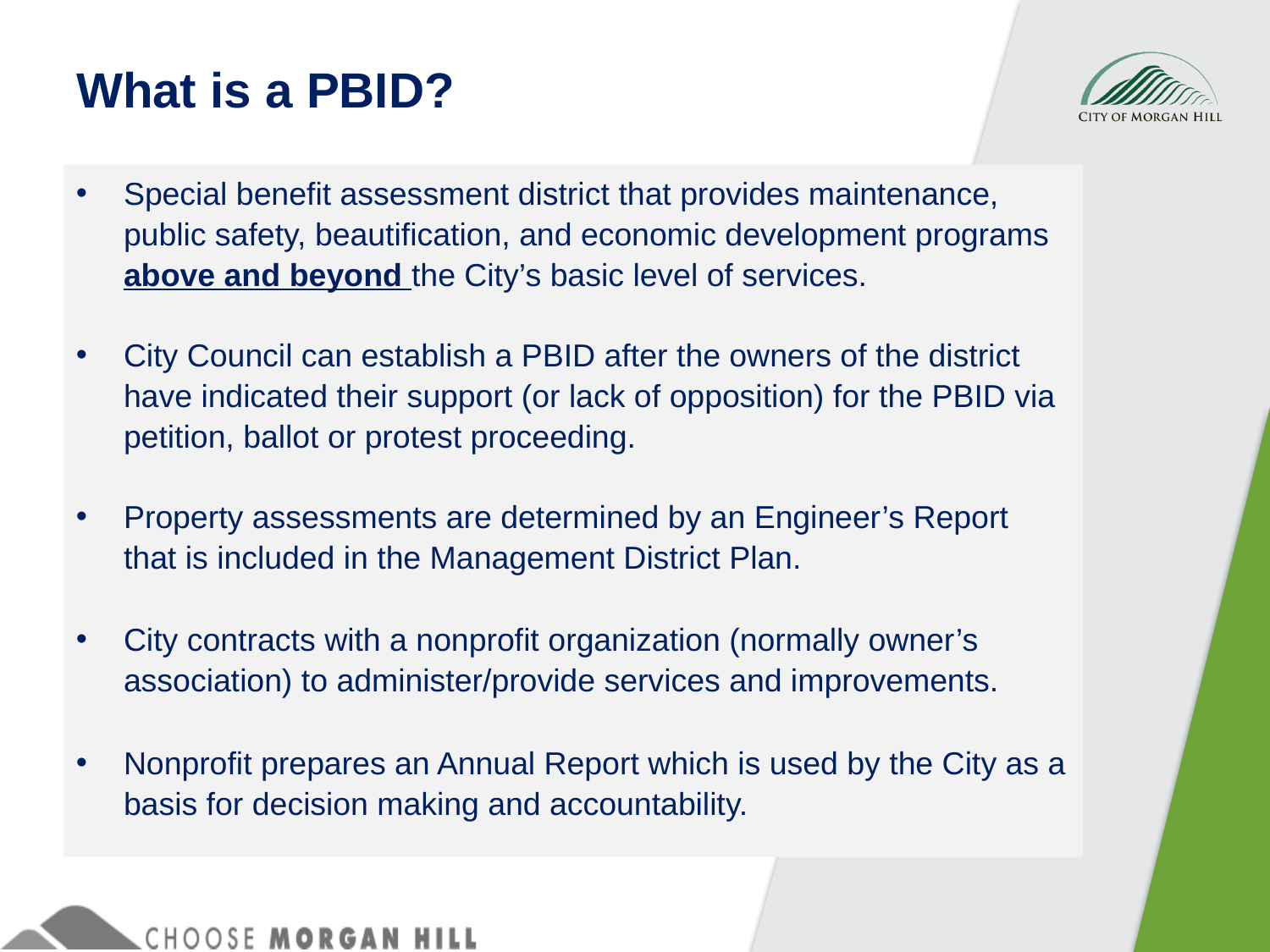

# What is a PBID?
Special benefit assessment district that provides maintenance, public safety, beautification, and economic development programs above and beyond the City’s basic level of services.

City Council can establish a PBID after the owners of the district have indicated their support (or lack of opposition) for the PBID via petition, ballot or protest proceeding.

Property assessments are determined by an Engineer’s Report that is included in the Management District Plan.

City contracts with a nonprofit organization (normally owner’s association) to administer/provide services and improvements.

Nonprofit prepares an Annual Report which is used by the City as a basis for decision making and accountability.